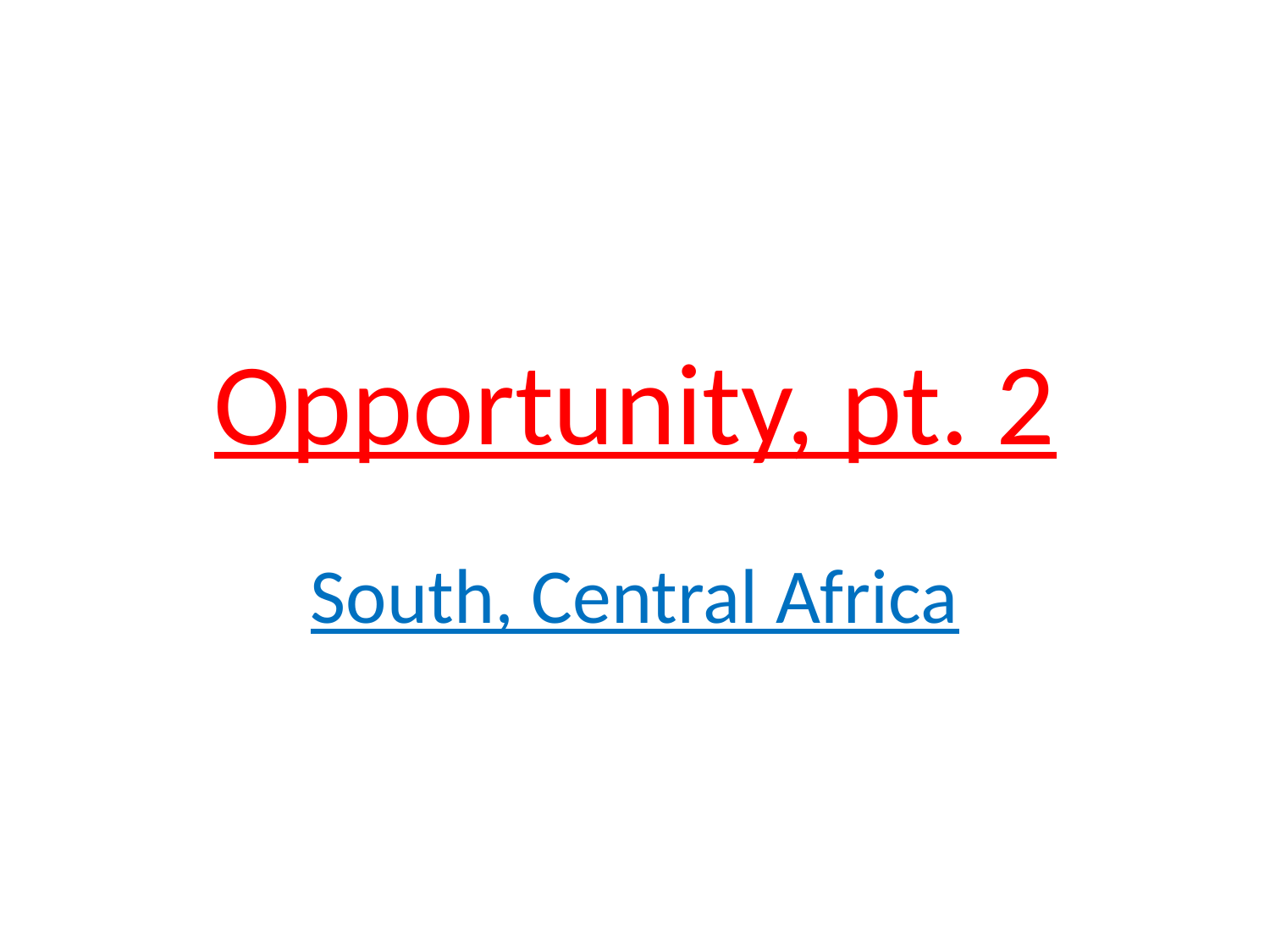

# Opportunity, pt. 2
South, Central Africa